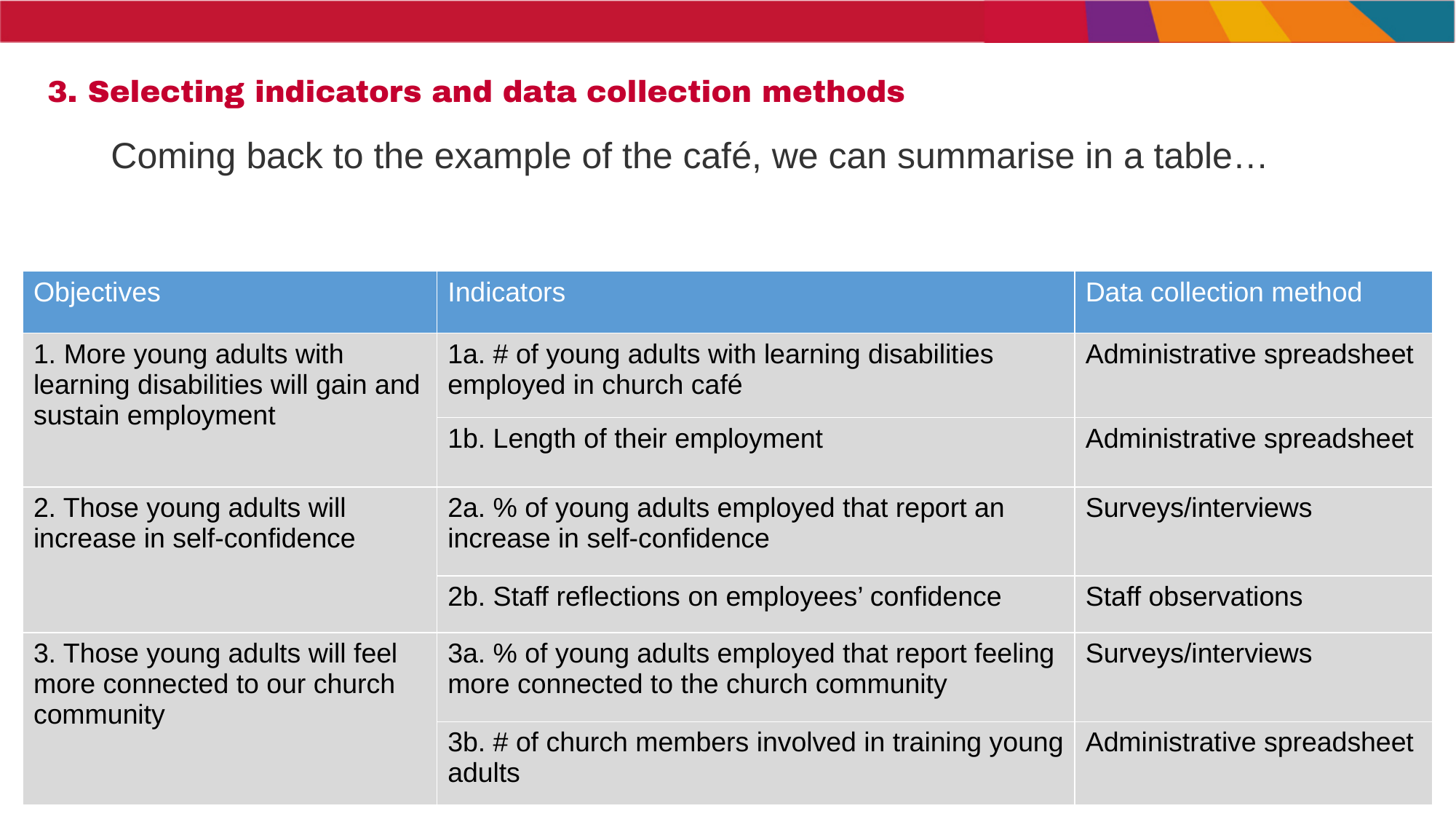

# 3. Selecting indicators and data collection methods
Coming back to the example of the café, we can summarise in a table…
| Objectives | Indicators | Data collection method |
| --- | --- | --- |
| 1. More young adults with learning disabilities will gain and sustain employment | 1a. # of young adults with learning disabilities employed in church café | Administrative spreadsheet |
|  | 1b. Length of their employment | Administrative spreadsheet |
| 2. Those young adults will increase in self-confidence | 2a. % of young adults employed that report an increase in self-confidence | Surveys/interviews |
|  | 2b. Staff reflections on employees’ confidence | Staff observations |
| 3. Those young adults will feel more connected to our church community | 3a. % of young adults employed that report feeling more connected to the church community | Surveys/interviews |
|  | 3b. # of church members involved in training young adults | Administrative spreadsheet |